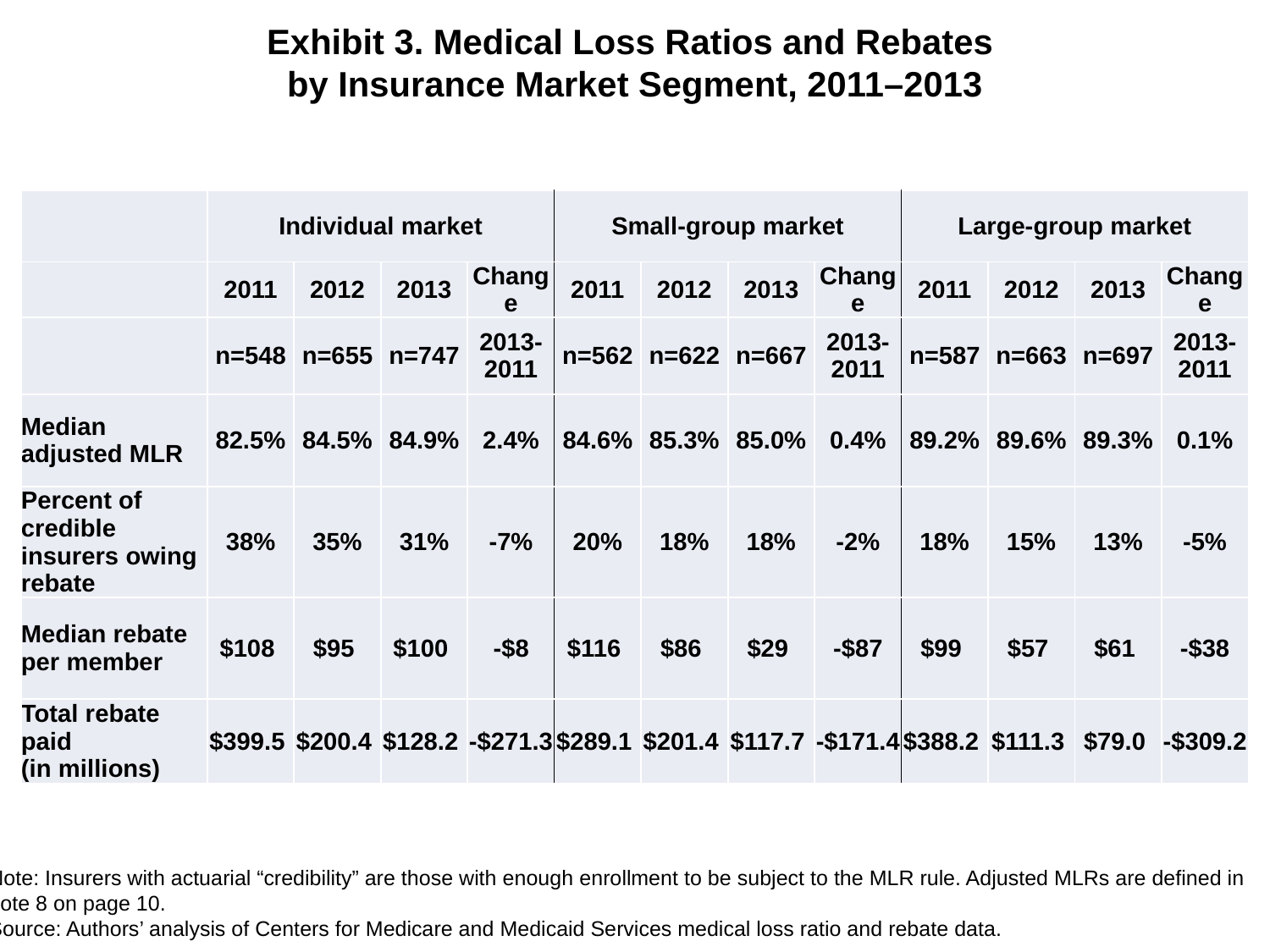

# Exhibit 3. Medical Loss Ratios and Rebates by Insurance Market Segment, 2011–2013
|  | Individual market |  |  |  | Small-group market |  |  |  | Large-group market |  |  |  |
| --- | --- | --- | --- | --- | --- | --- | --- | --- | --- | --- | --- | --- |
|  | 2011 | 2012 | 2013 | Change | 2011 | 2012 | 2013 | Change | 2011 | 2012 | 2013 | Change |
|  | n=548 | n=655 | n=747 | 2013- 2011 | n=562 | n=622 | n=667 | 2013- 2011 | n=587 | n=663 | n=697 | 2013- 2011 |
| Median adjusted MLR | 82.5% | 84.5% | 84.9% | 2.4% | 84.6% | 85.3% | 85.0% | 0.4% | 89.2% | 89.6% | 89.3% | 0.1% |
| Percent of credible insurers owing rebate | 38% | 35% | 31% | -7% | 20% | 18% | 18% | -2% | 18% | 15% | 13% | -5% |
| Median rebate per member | $108 | $95 | $100 | -$8 | $116 | $86 | $29 | -$87 | $99 | $57 | $61 | -$38 |
| Total rebate paid (in millions) | $399.5 | $200.4 | $128.2 | -$271.3 | $289.1 | $201.4 | $117.7 | -$171.4 | $388.2 | $111.3 | $79.0 | -$309.2 |
Note: Insurers with actuarial “credibility” are those with enough enrollment to be subject to the MLR rule. Adjusted MLRs are defined in
note 8 on page 10.
Source: Authors’ analysis of Centers for Medicare and Medicaid Services medical loss ratio and rebate data.